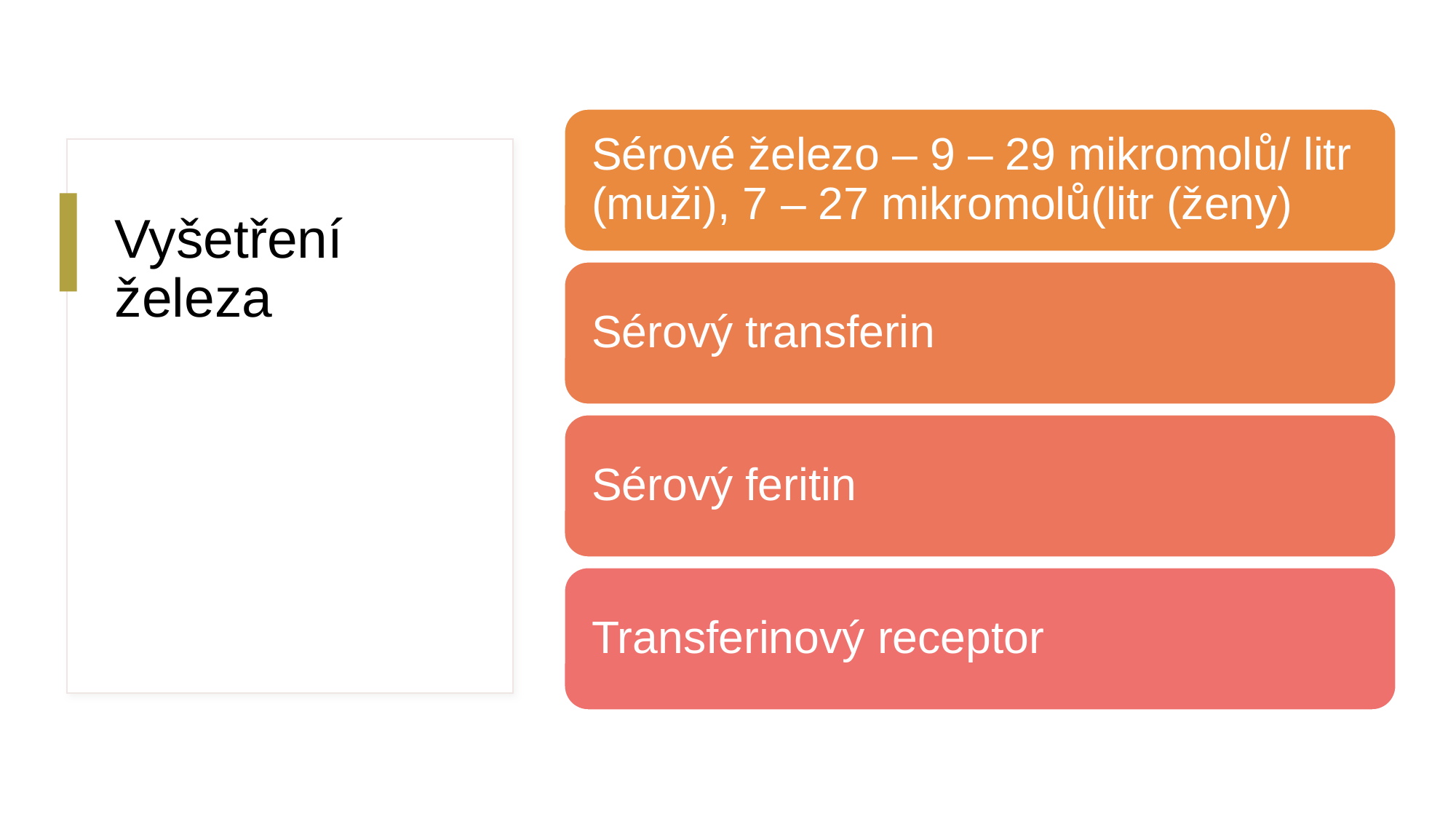

Sérové železo – 9 – 29 mikromolů/ litr (muži), 7 – 27 mikromolů(litr (ženy)
Sérový transferin
Sérový feritin
Transferinový receptor

# Vyšetření železa